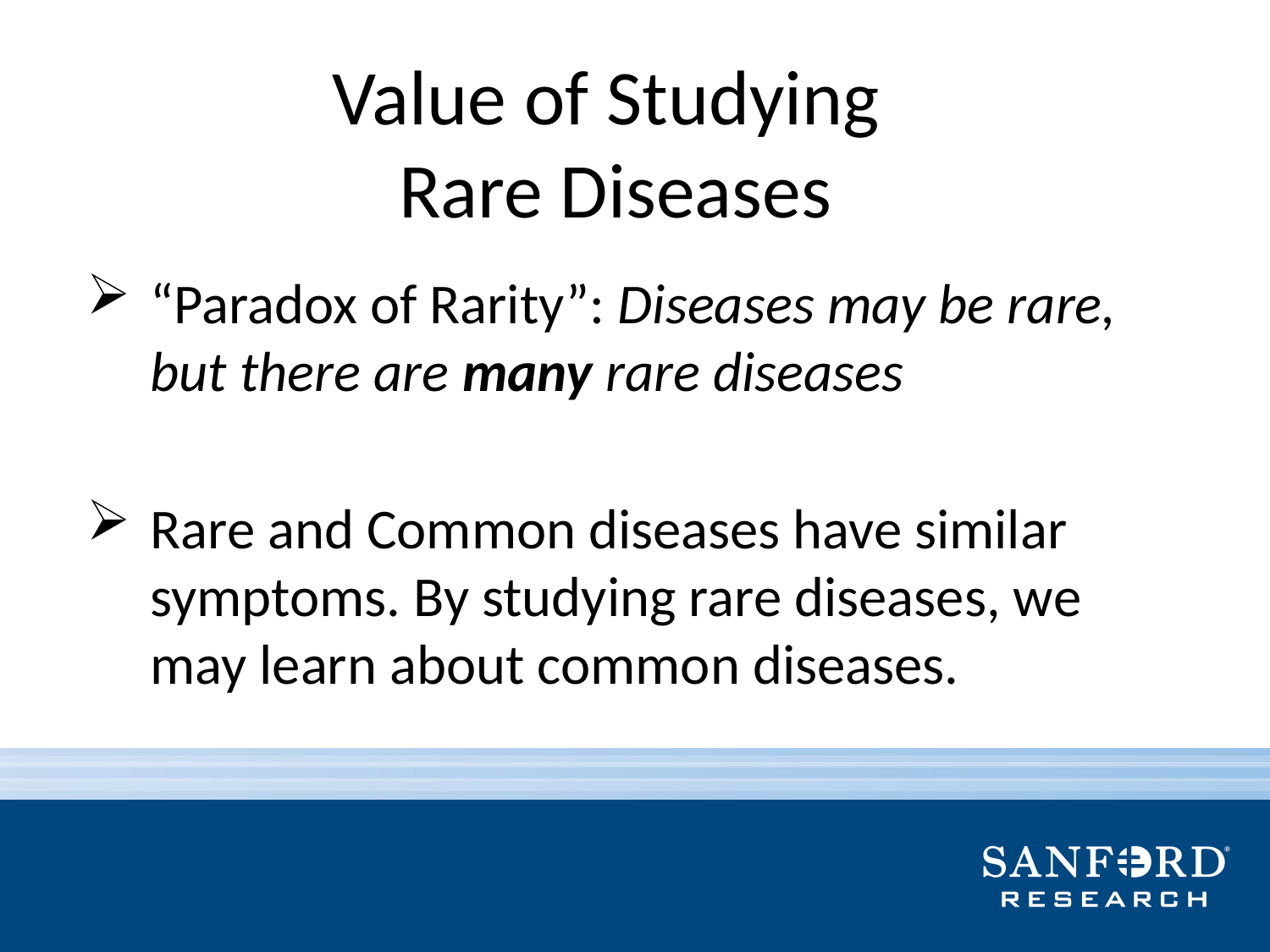

Value of Studying
Rare Diseases
“Paradox of Rarity”: Diseases may be rare, but there are many rare diseases

Rare and Common diseases have similar symptoms. By studying rare diseases, we may learn about common diseases.

Source: “Paradox of Rarity” Rare Diseases: understanding this Public Health Priority” European Organization for Rare Diseases (EURODIS) November 2005. Accessed November 2, 2010 at http://www.eurordis.org/IMG/pdf/princeps_document-EN.pdf